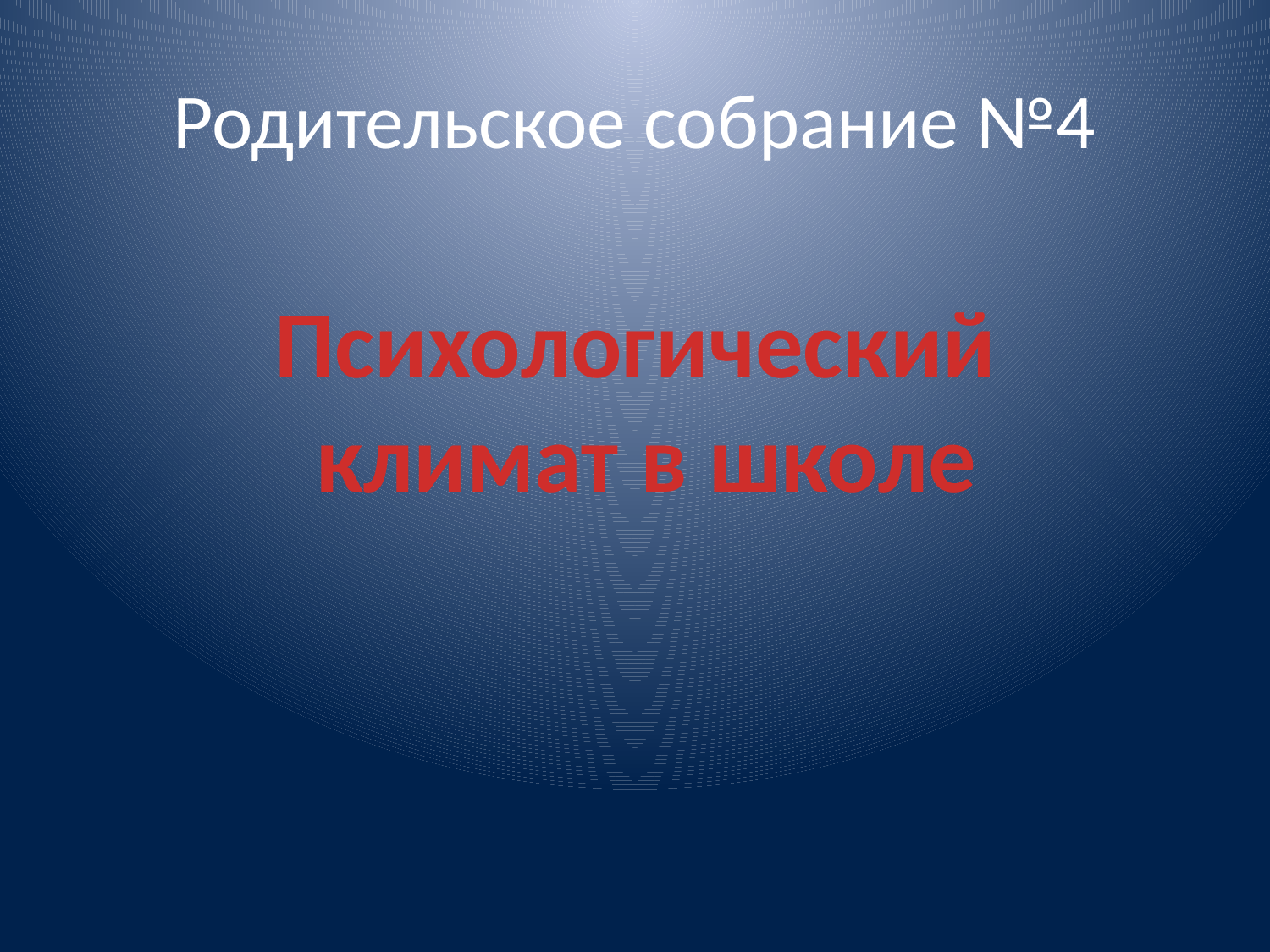

# Родительское собрание №4

Психологический
климат в школе